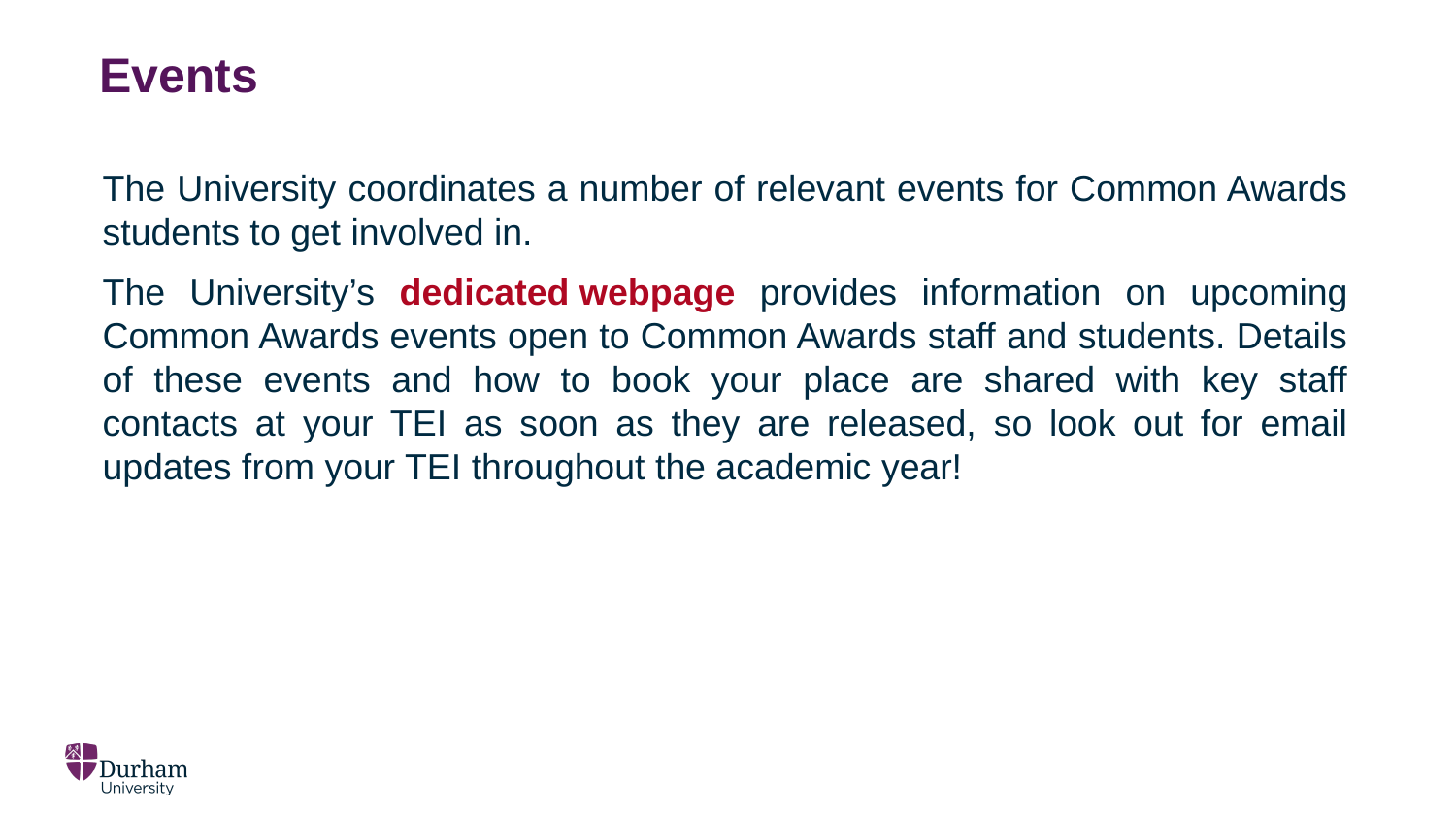

# Events
The University coordinates a number of relevant events for Common Awards students to get involved in.
The University’s dedicated webpage provides information on upcoming Common Awards events open to Common Awards staff and students. Details of these events and how to book your place are shared with key staff contacts at your TEI as soon as they are released, so look out for email updates from your TEI throughout the academic year!